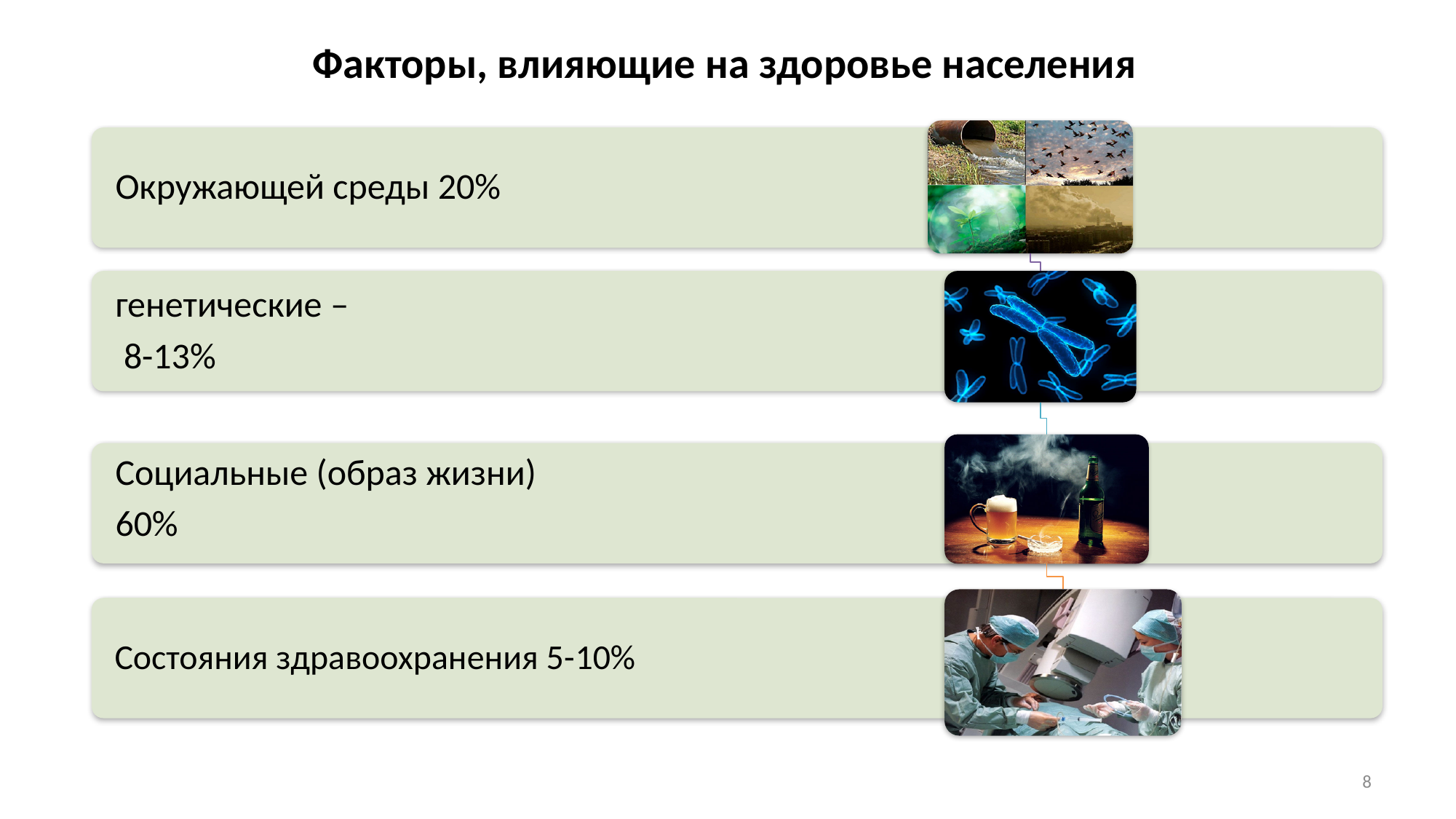

# Факторы, влияющие на здоровье населения
Состояния здравоохранения 5-10%
Социальные (образ жизни)
60%
генетические –
 8-13%
Окружающей среды 20%

8